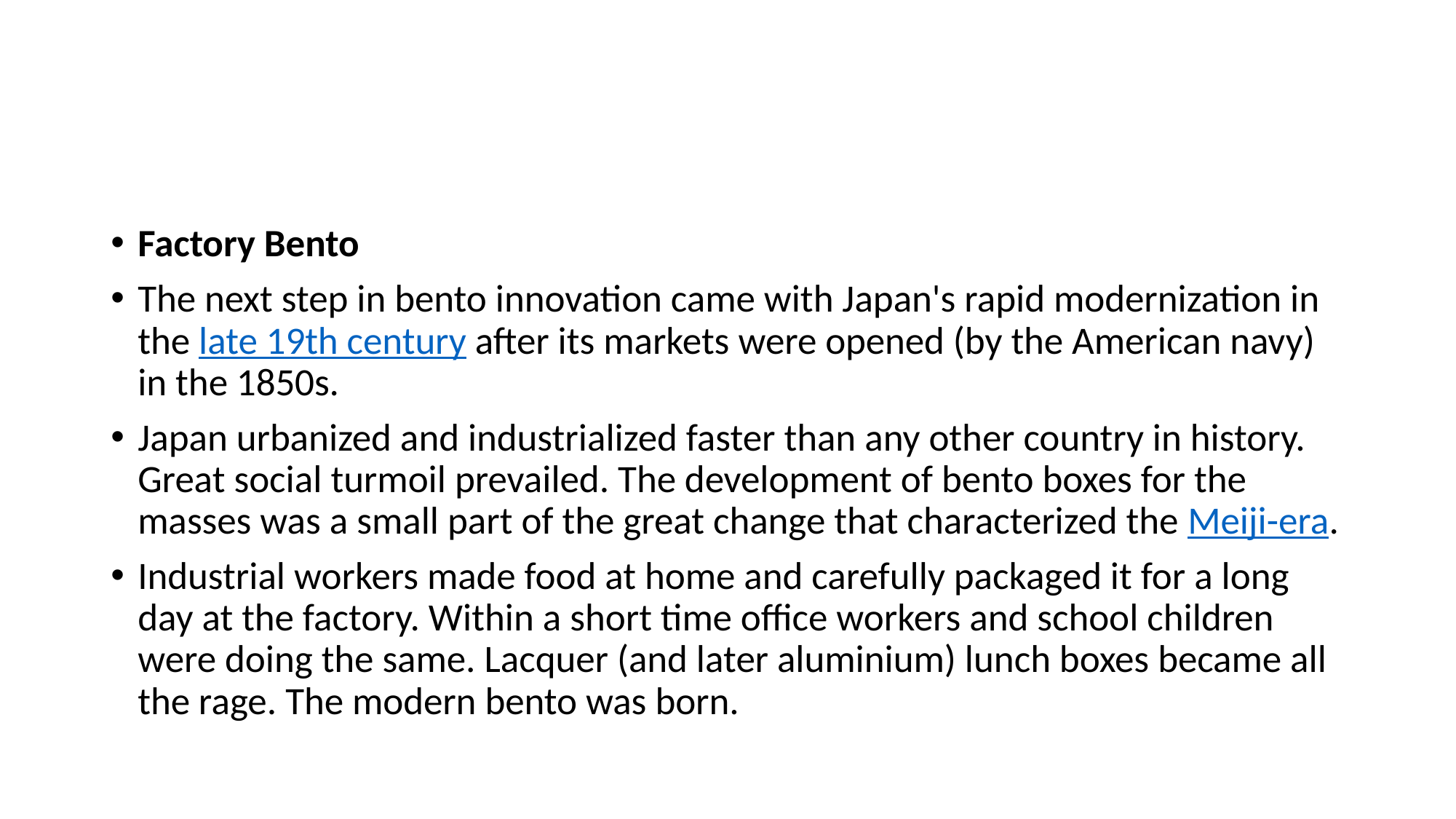

#
Factory Bento
The next step in bento innovation came with Japan's rapid modernization in the late 19th century after its markets were opened (by the American navy) in the 1850s.
Japan urbanized and industrialized faster than any other country in history. Great social turmoil prevailed. The development of bento boxes for the masses was a small part of the great change that characterized the Meiji-era.
Industrial workers made food at home and carefully packaged it for a long day at the factory. Within a short time office workers and school children were doing the same. Lacquer (and later aluminium) lunch boxes became all the rage. The modern bento was born.